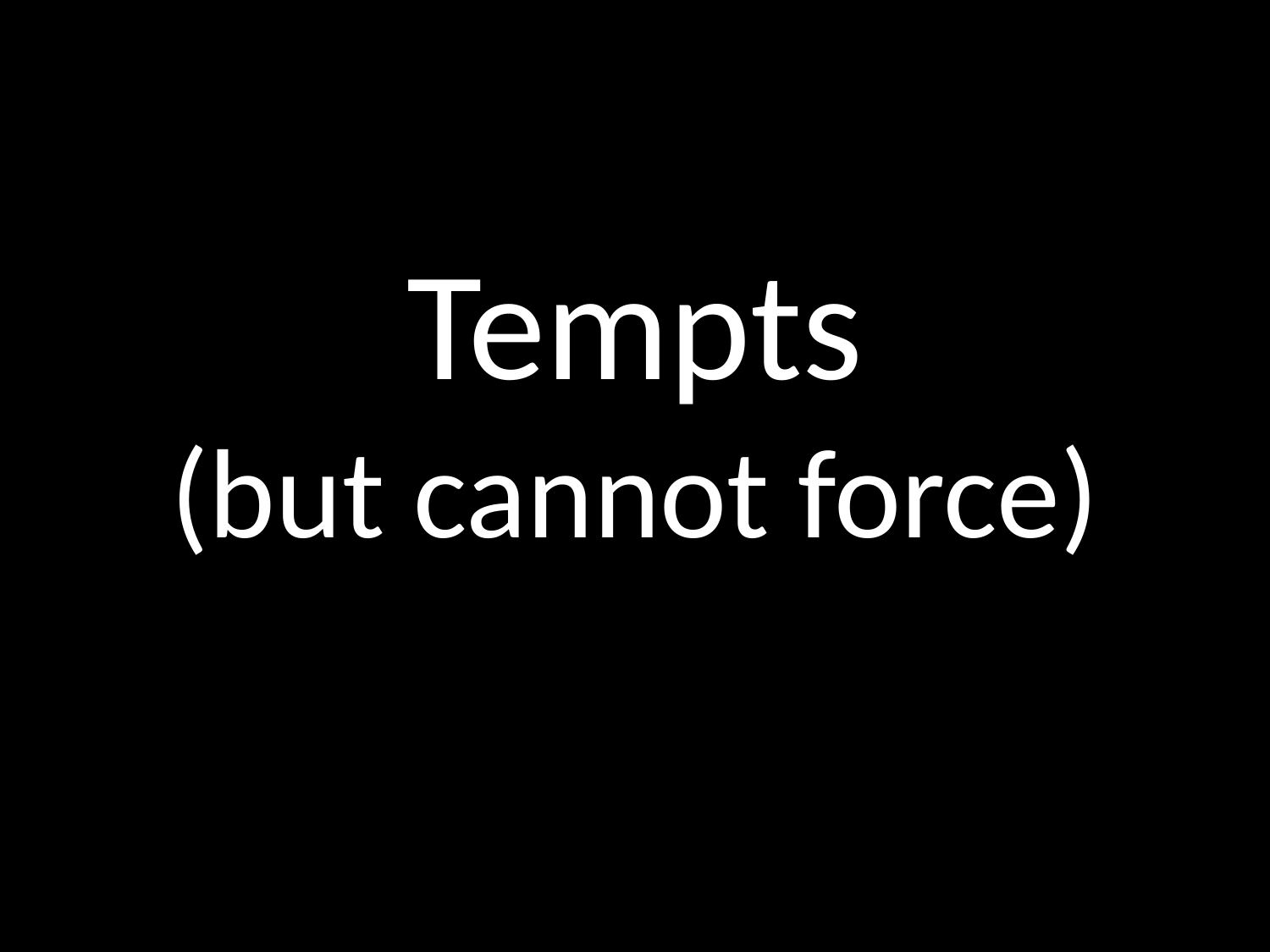

# Tempts (but cannot force)
GOD
GOD